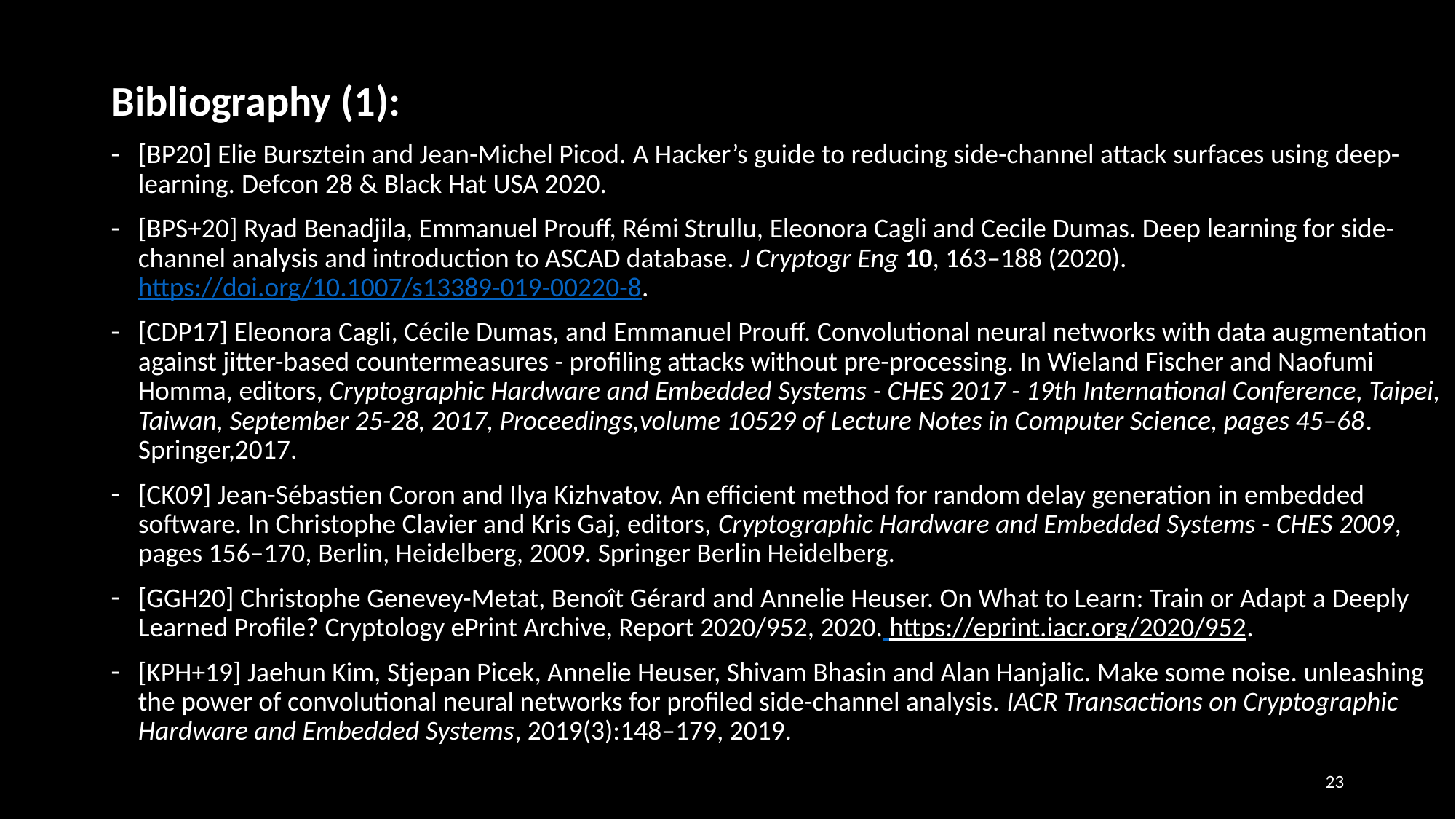

Bibliography (1):
[BP20] Elie Bursztein and Jean-Michel Picod. A Hacker’s guide to reducing side-channel attack surfaces using deep-learning. Defcon 28 & Black Hat USA 2020.
[BPS+20] Ryad Benadjila, Emmanuel Prouff, Rémi Strullu, Eleonora Cagli and Cecile Dumas. Deep learning for side-channel analysis and introduction to ASCAD database. J Cryptogr Eng 10, 163–188 (2020). https://doi.org/10.1007/s13389-019-00220-8.
[CDP17] Eleonora Cagli, Cécile Dumas, and Emmanuel Prouff. Convolutional neural networks with data augmentation against jitter-based countermeasures - profiling attacks without pre-processing. In Wieland Fischer and Naofumi Homma, editors, Cryptographic Hardware and Embedded Systems - CHES 2017 - 19th International Conference, Taipei, Taiwan, September 25-28, 2017, Proceedings,volume 10529 of Lecture Notes in Computer Science, pages 45–68. Springer,2017.
[CK09] Jean-Sébastien Coron and Ilya Kizhvatov. An efficient method for random delay generation in embedded software. In Christophe Clavier and Kris Gaj, editors, Cryptographic Hardware and Embedded Systems - CHES 2009, pages 156–170, Berlin, Heidelberg, 2009. Springer Berlin Heidelberg.
[GGH20] Christophe Genevey-Metat, Benoît Gérard and Annelie Heuser. On What to Learn: Train or Adapt a Deeply Learned Profile? Cryptology ePrint Archive, Report 2020/952, 2020. https://eprint.iacr.org/2020/952.
[KPH+19] Jaehun Kim, Stjepan Picek, Annelie Heuser, Shivam Bhasin and Alan Hanjalic. Make some noise. unleashing the power of convolutional neural networks for profiled side-channel analysis. IACR Transactions on Cryptographic Hardware and Embedded Systems, 2019(3):148–179, 2019.

23